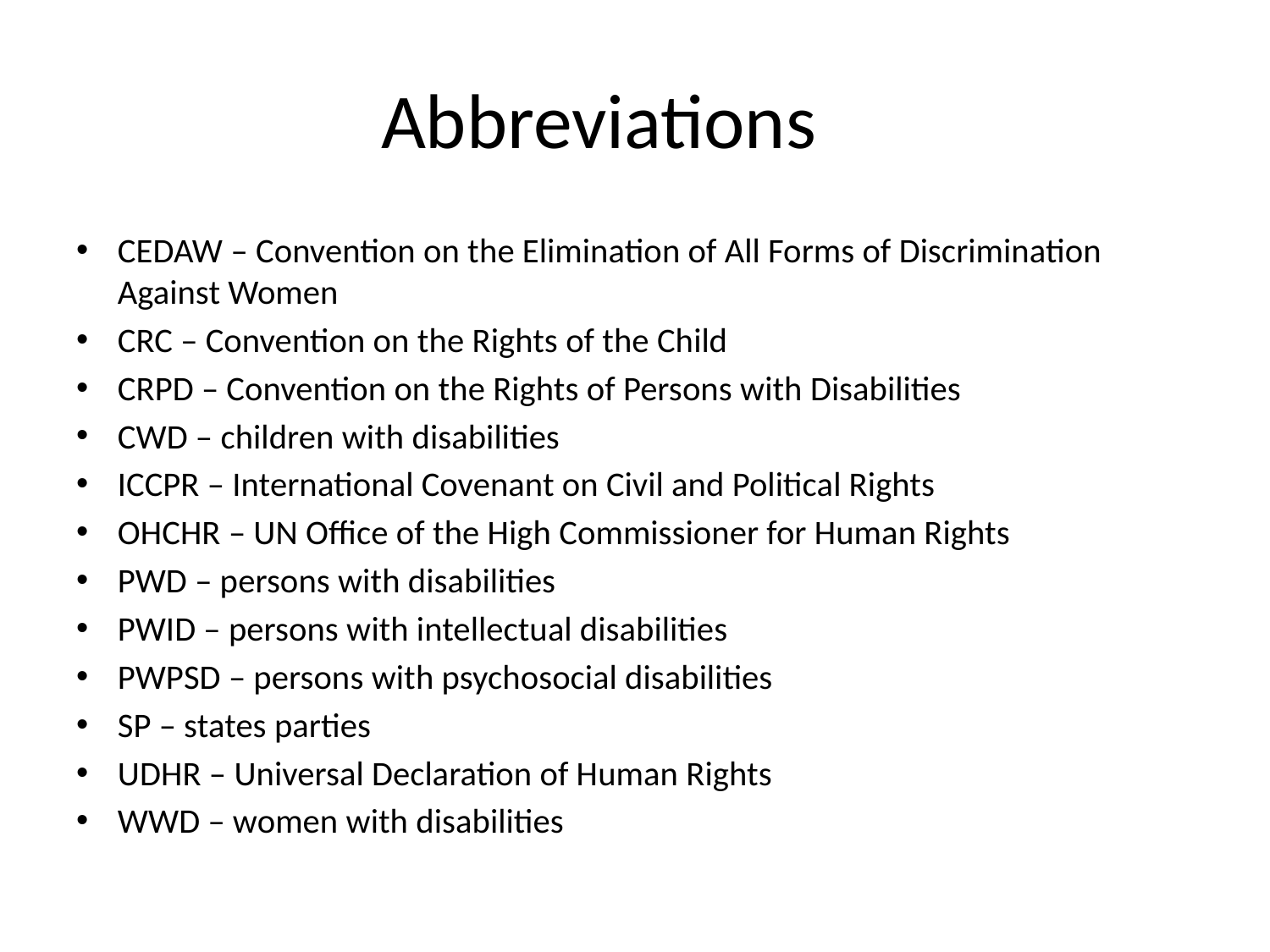

# Abbreviations
CEDAW – Convention on the Elimination of All Forms of Discrimination Against Women
CRC – Convention on the Rights of the Child
CRPD – Convention on the Rights of Persons with Disabilities
CWD – children with disabilities
ICCPR – International Covenant on Civil and Political Rights
OHCHR – UN Office of the High Commissioner for Human Rights
PWD – persons with disabilities
PWID – persons with intellectual disabilities
PWPSD – persons with psychosocial disabilities
SP – states parties
UDHR – Universal Declaration of Human Rights
WWD – women with disabilities